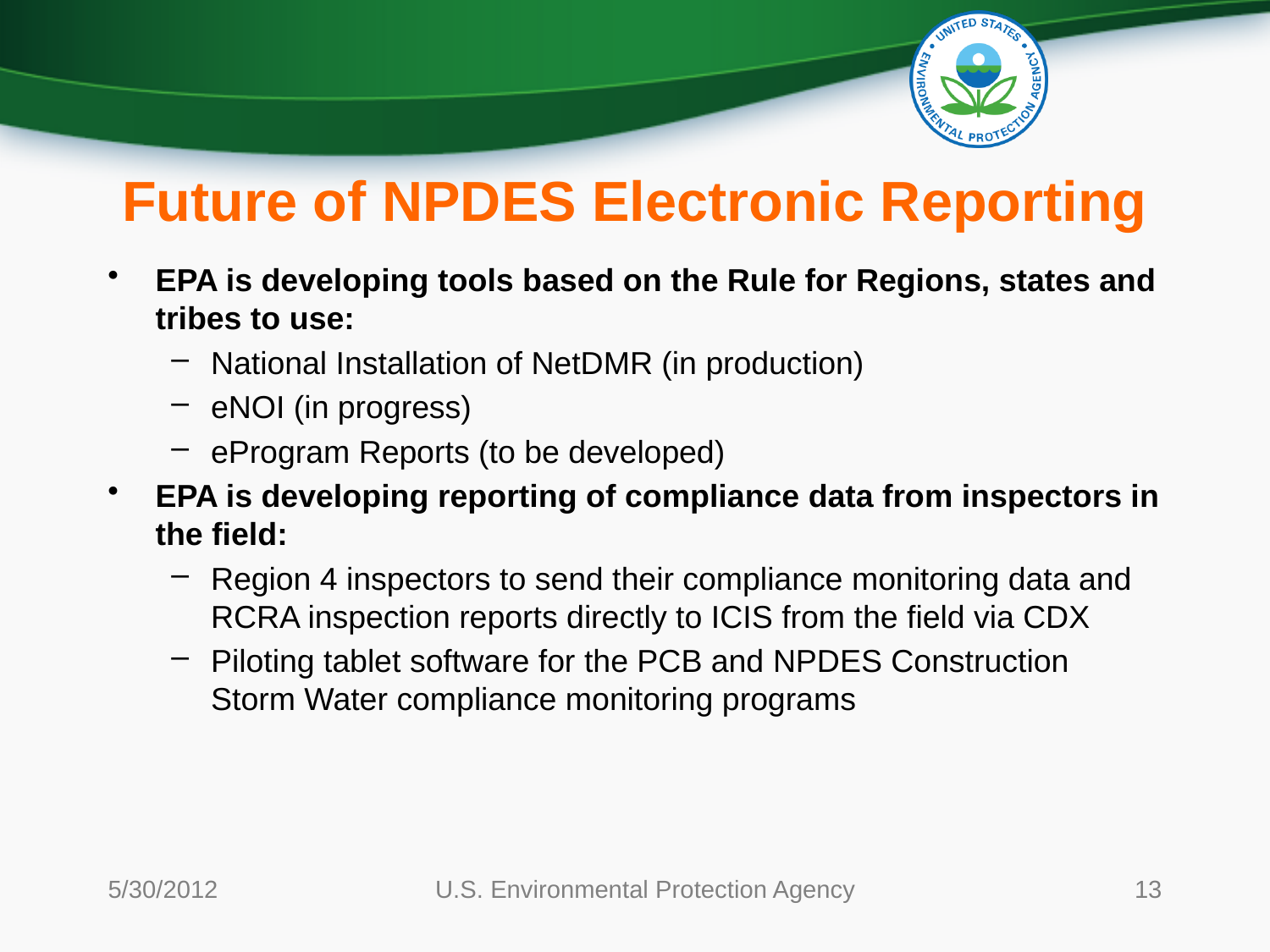

# Future of NPDES Electronic Reporting
EPA is developing tools based on the Rule for Regions, states and tribes to use:
National Installation of NetDMR (in production)
eNOI (in progress)
eProgram Reports (to be developed)
EPA is developing reporting of compliance data from inspectors in the field:
Region 4 inspectors to send their compliance monitoring data and RCRA inspection reports directly to ICIS from the field via CDX
Piloting tablet software for the PCB and NPDES Construction Storm Water compliance monitoring programs

5/30/2012
U.S. Environmental Protection Agency
13